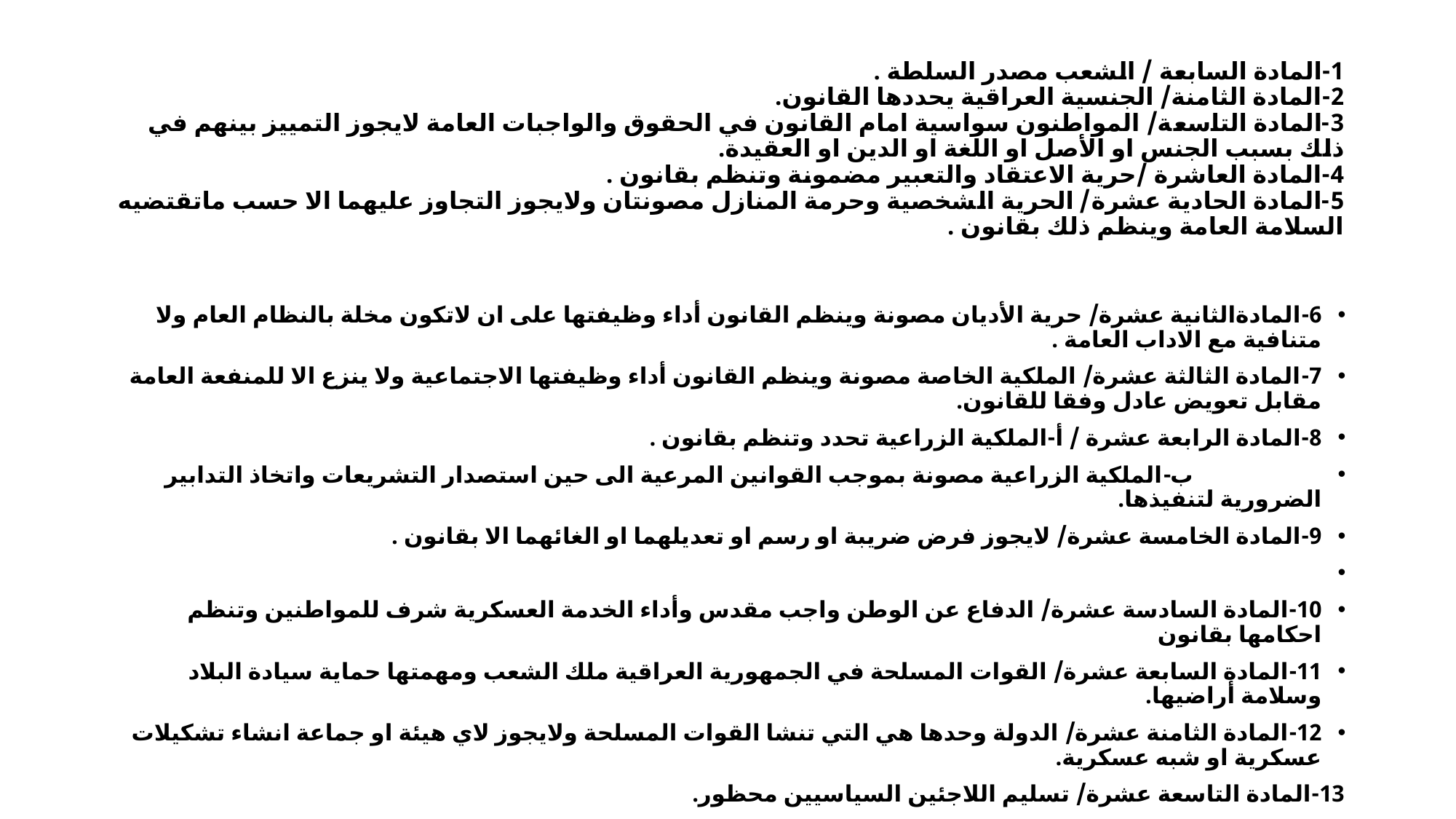

# 1-المادة السابعة / الشعب مصدر السلطة . 2-المادة الثامنة/ الجنسية العراقية يحددها القانون. 3-المادة التاسعة/ المواطنون سواسية امام القانون في الحقوق والواجبات العامة لايجوز التمييز بينهم في ذلك بسبب الجنس او الأصل او اللغة او الدين او العقيدة. 4-المادة العاشرة /حرية الاعتقاد والتعبير مضمونة وتنظم بقانون . 5-المادة الحادية عشرة/ الحرية الشخصية وحرمة المنازل مصونتان ولايجوز التجاوز عليهما الا حسب ماتقتضيه السلامة العامة وينظم ذلك بقانون .

6-المادةالثانية عشرة/ حرية الأديان مصونة وينظم القانون أداء وظيفتها على ان لاتكون مخلة بالنظام العام ولا متنافية مع الاداب العامة .
7-المادة الثالثة عشرة/ الملكية الخاصة مصونة وينظم القانون أداء وظيفتها الاجتماعية ولا ينزع الا للمنفعة العامة مقابل تعويض عادل وفقا للقانون.
8-المادة الرابعة عشرة / أ-الملكية الزراعية تحدد وتنظم بقانون .
                      ب-الملكية الزراعية مصونة بموجب القوانين المرعية الى حين استصدار التشريعات واتخاذ التدابير الضرورية لتنفيذها.
9-المادة الخامسة عشرة/ لايجوز فرض ضريبة او رسم او تعديلهما او الغائهما الا بقانون .

10-المادة السادسة عشرة/ الدفاع عن الوطن واجب مقدس وأداء الخدمة العسكرية شرف للمواطنين وتنظم احكامها بقانون
11-المادة السابعة عشرة/ القوات المسلحة في الجمهورية العراقية ملك الشعب ومهمتها حماية سيادة البلاد وسلامة أراضيها.
12-المادة الثامنة عشرة/ الدولة وحدها هي التي تنشا القوات المسلحة ولايجوز لاي هيئة او جماعة انشاء تشكيلات عسكرية او شبه عسكرية.
13-المادة التاسعة عشرة/ تسليم اللاجئين السياسيين محظور.